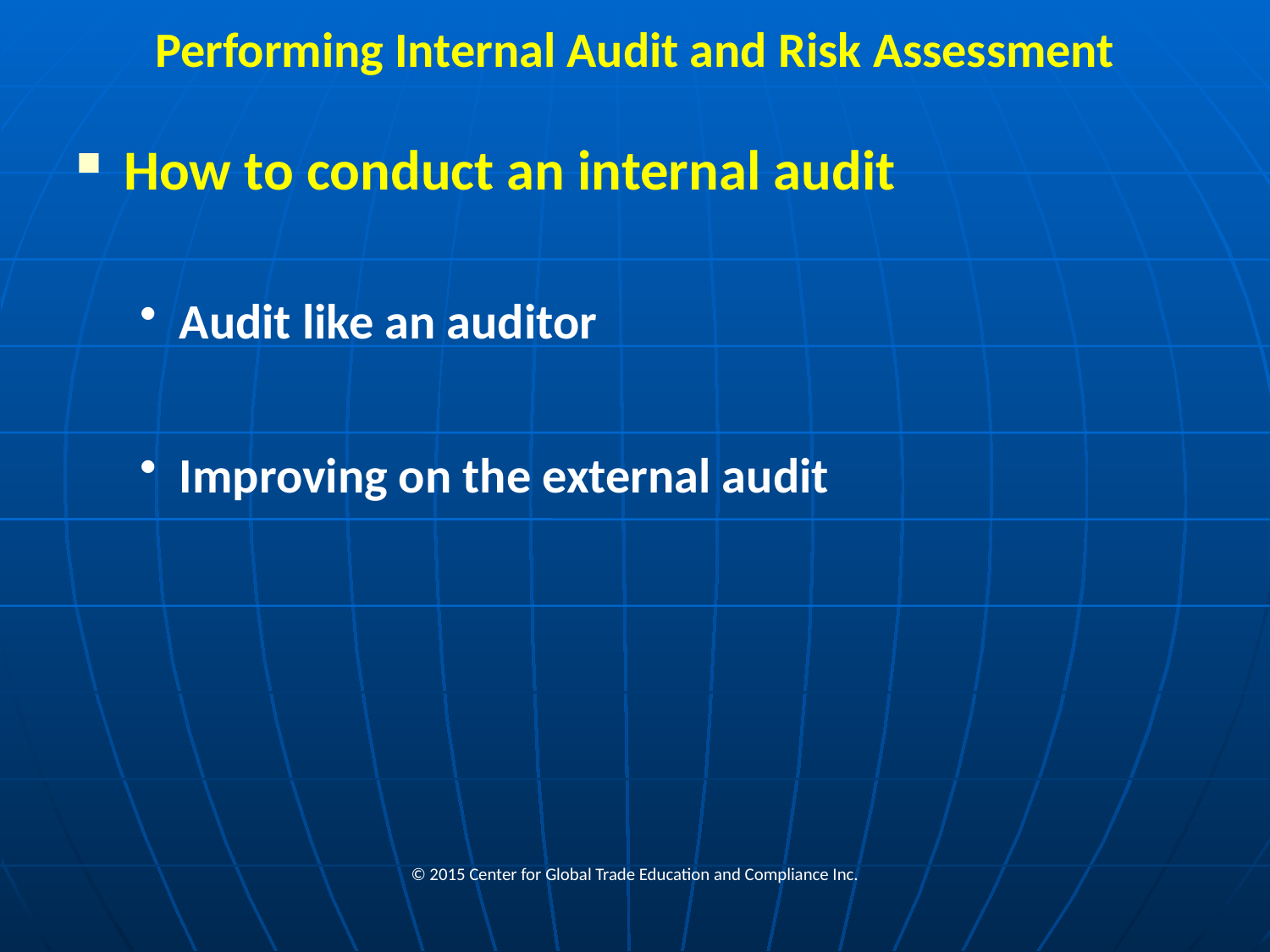

# Performing Internal Audit and Risk Assessment
How to conduct an internal audit

Audit like an auditor

Improving on the external audit

© 2015 Center for Global Trade Education and Compliance Inc.